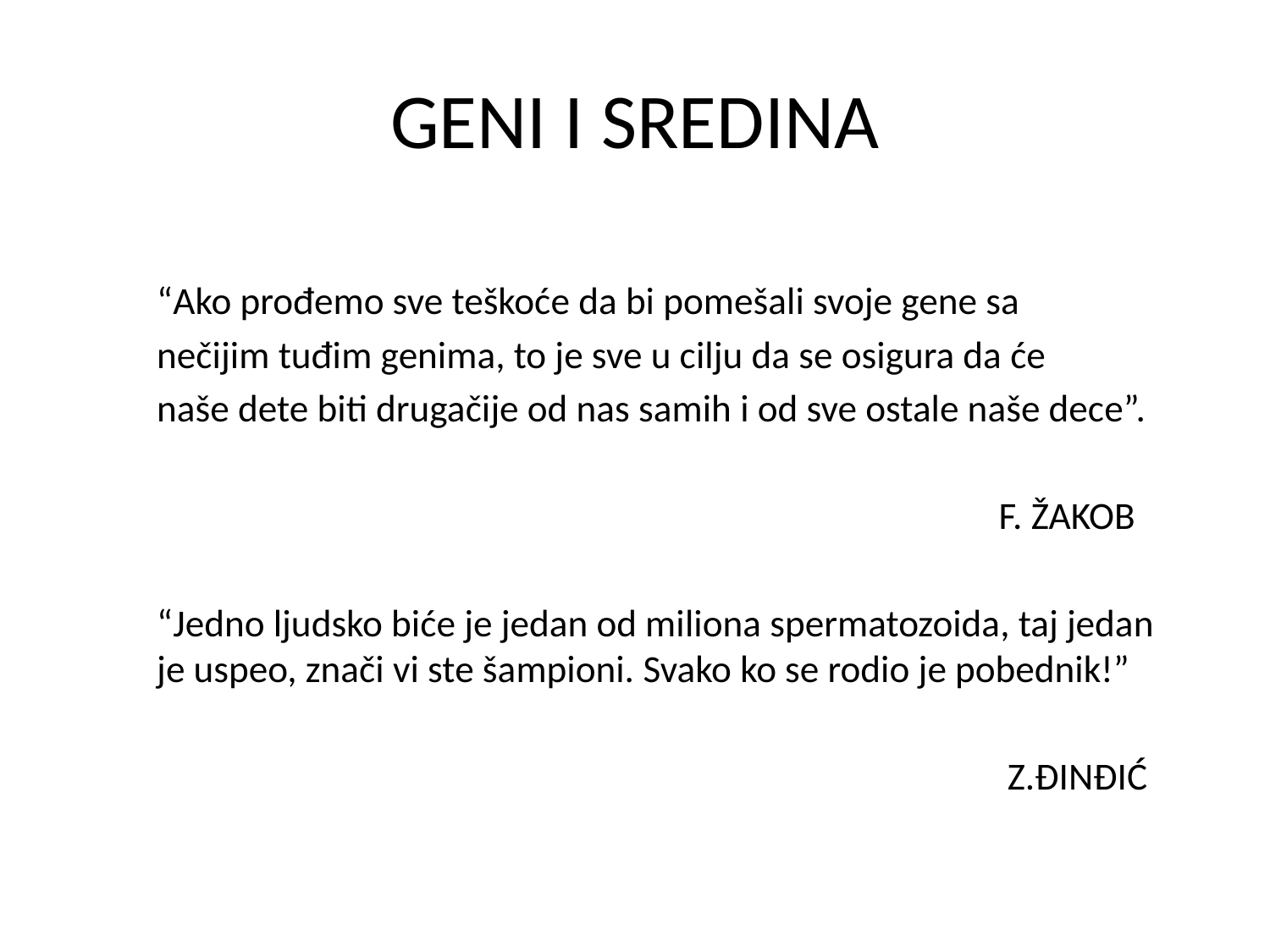

# GENI I SREDINA

“Ako prođemo sve teškoće da bi pomešali svoje gene sa
nečijim tuđim genima, to je sve u cilju da se osigura da će
naše dete biti drugačije od nas samih i od sve ostale naše dece”.

                                                                                                 F. ŽAKOB

“Jedno ljudsko biće je jedan od miliona spermatozoida, taj jedan je uspeo, znači vi ste šampioni. Svako ko se rodio je pobednik!”

                                                                                                  Z.ĐINĐIĆ